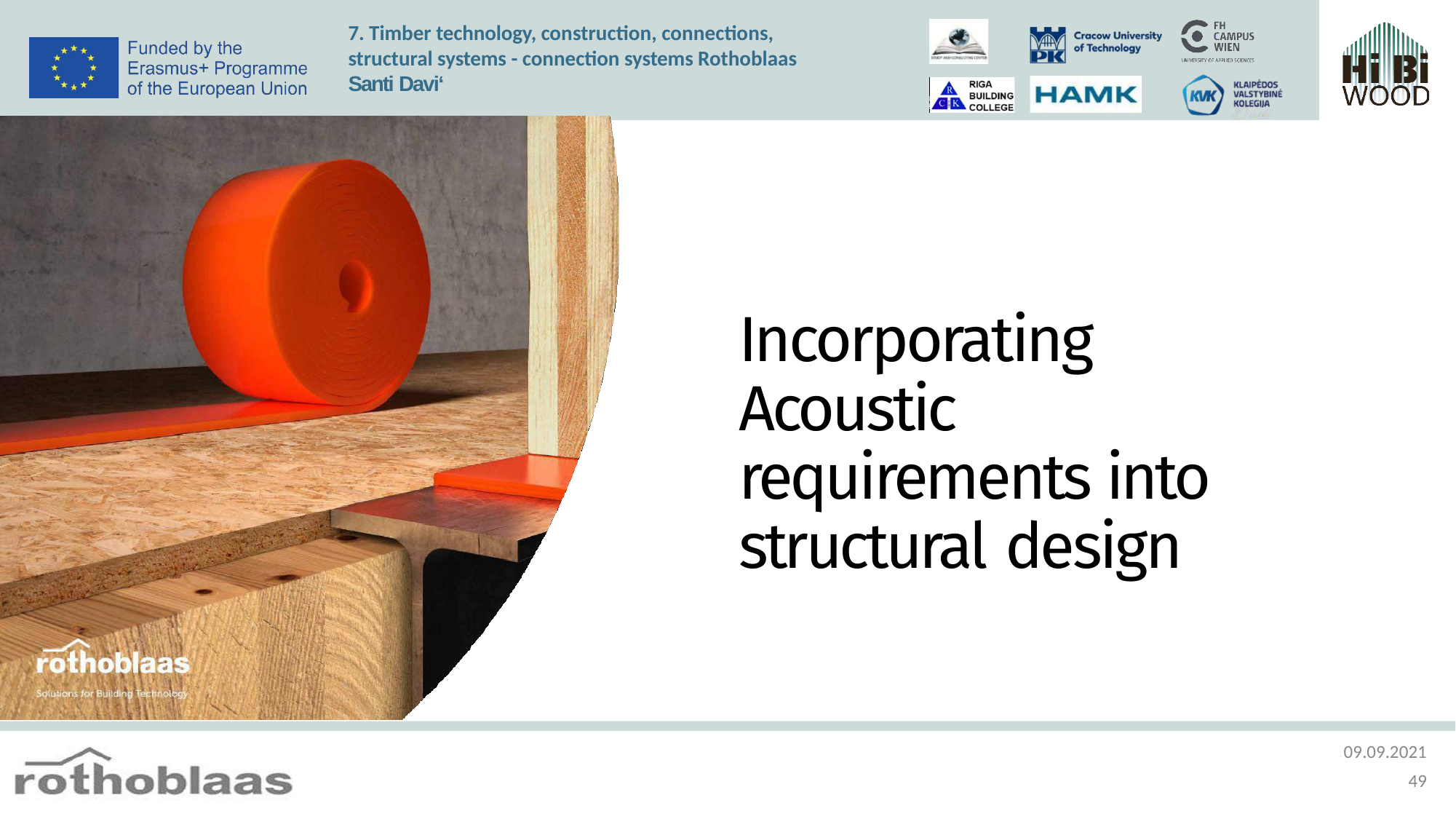

7. Timber technology, construction, connections,  structural systems - connection systems Rothoblaas  Santi Davi‘

Incorporating Acoustic  requirements into  structural design
09.09.2021
49